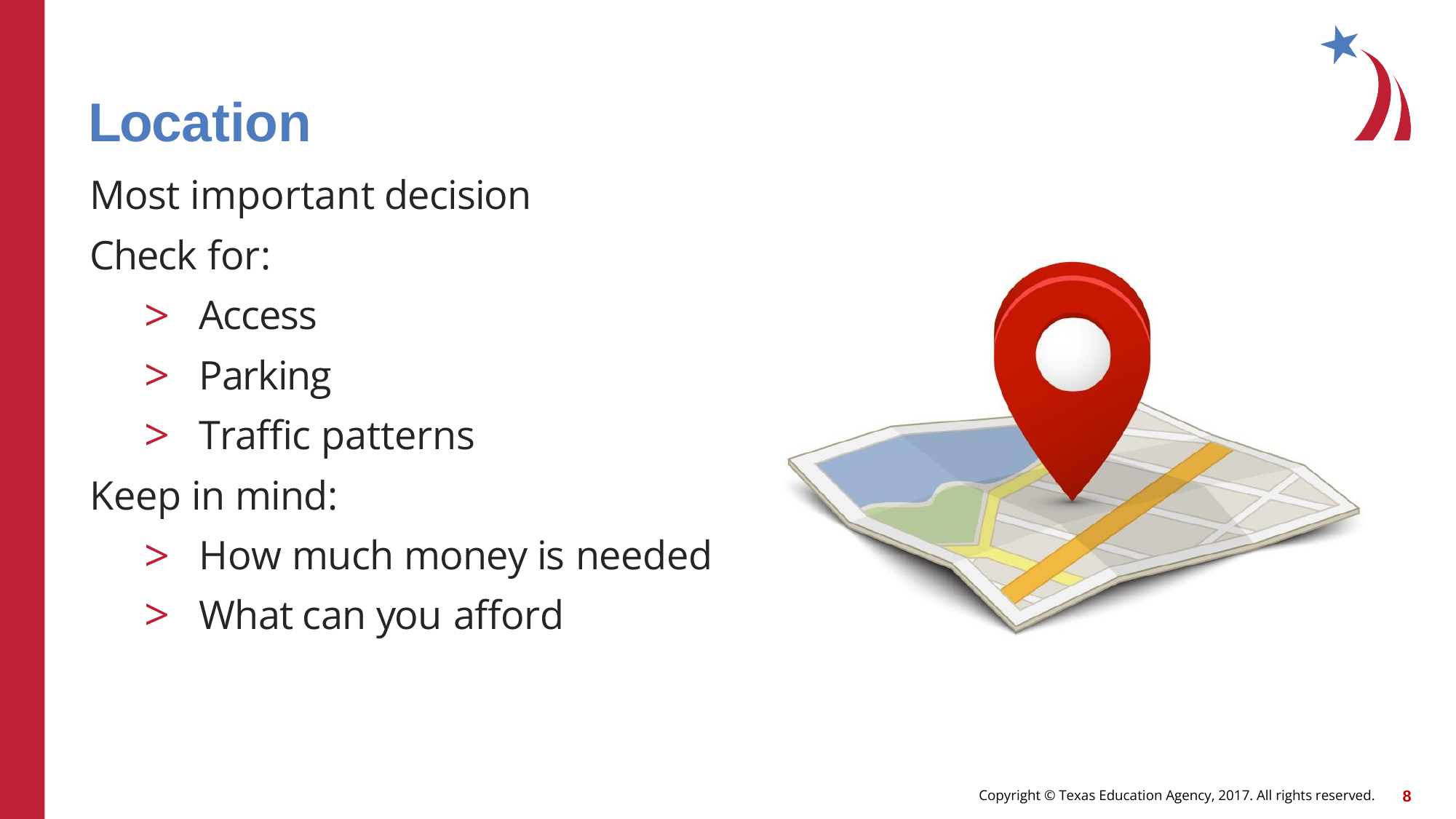

# Location
Most important decision
Check for:
Access
Parking
Traffic patterns
Keep in mind:
How much money is needed
What can you afford